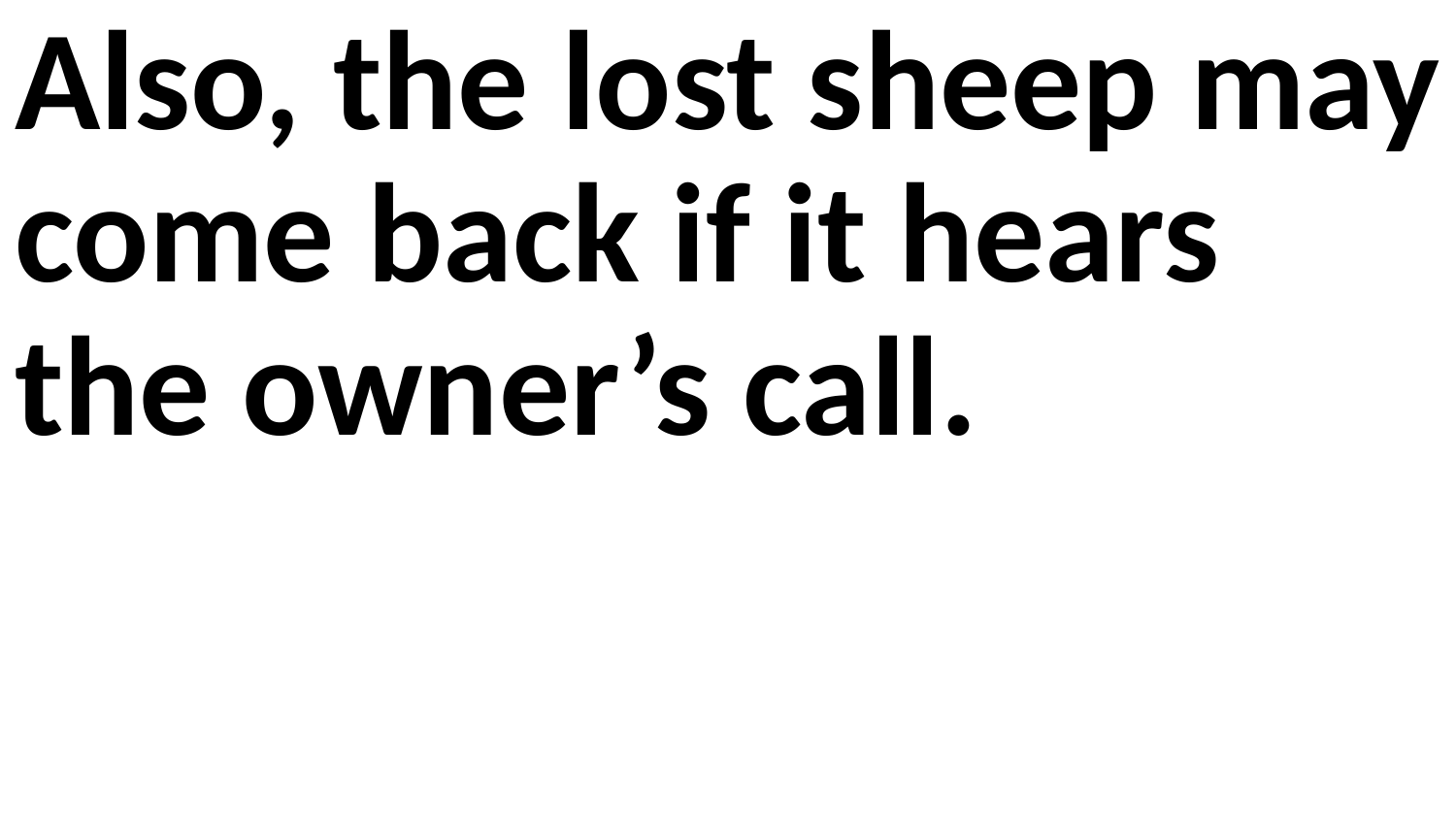

Also, the lost sheep may come back if it hears the owner’s call.